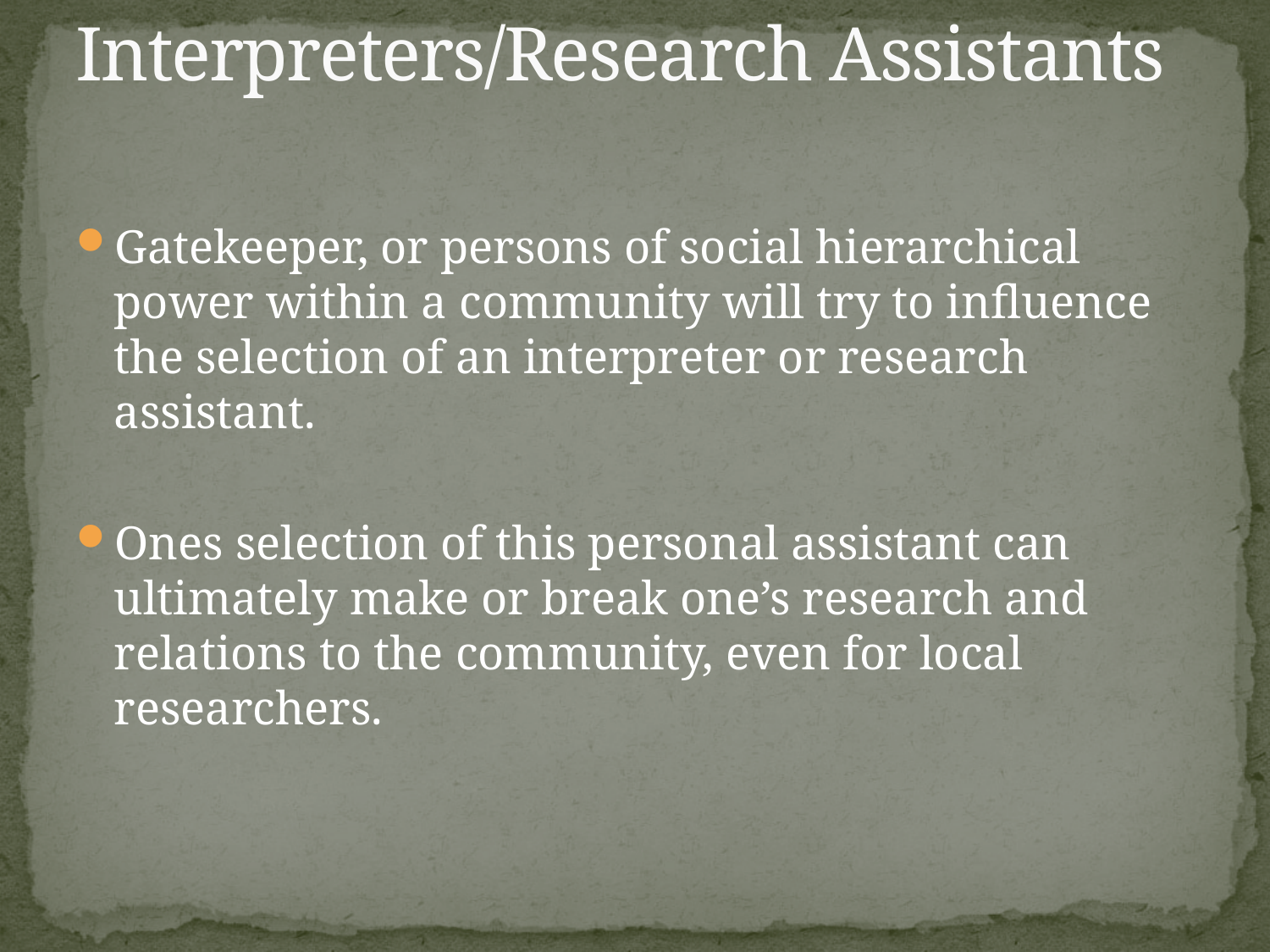

# Interpreters/Research Assistants
Gatekeeper, or persons of social hierarchical power within a community will try to influence the selection of an interpreter or research assistant.

Ones selection of this personal assistant can ultimately make or break one’s research and relations to the community, even for local researchers.